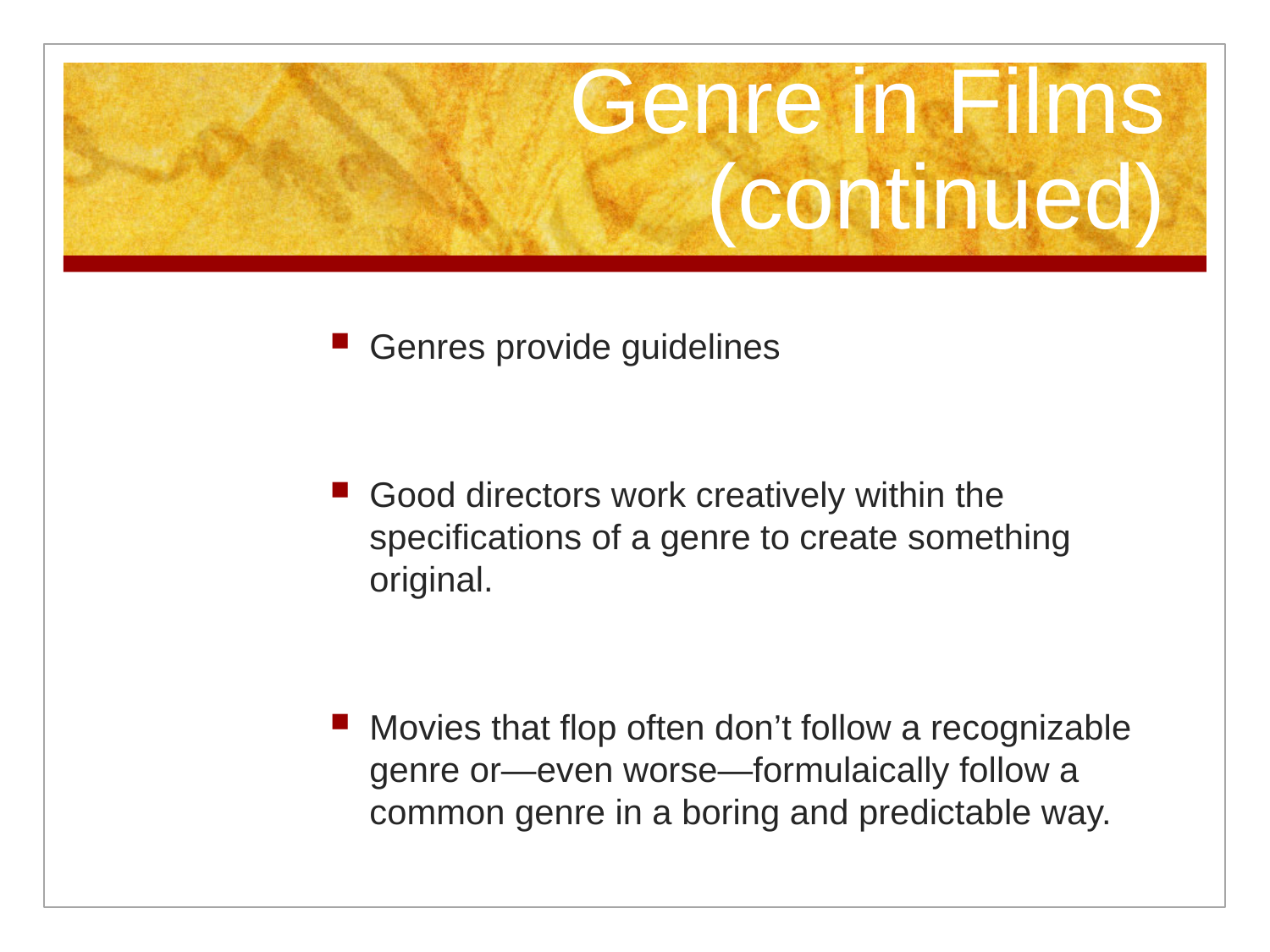

# Genre in Films (continued)
Genres provide guidelines

Good directors work creatively within the specifications of a genre to create something original.

Movies that flop often don’t follow a recognizable genre or—even worse—formulaically follow a common genre in a boring and predictable way.